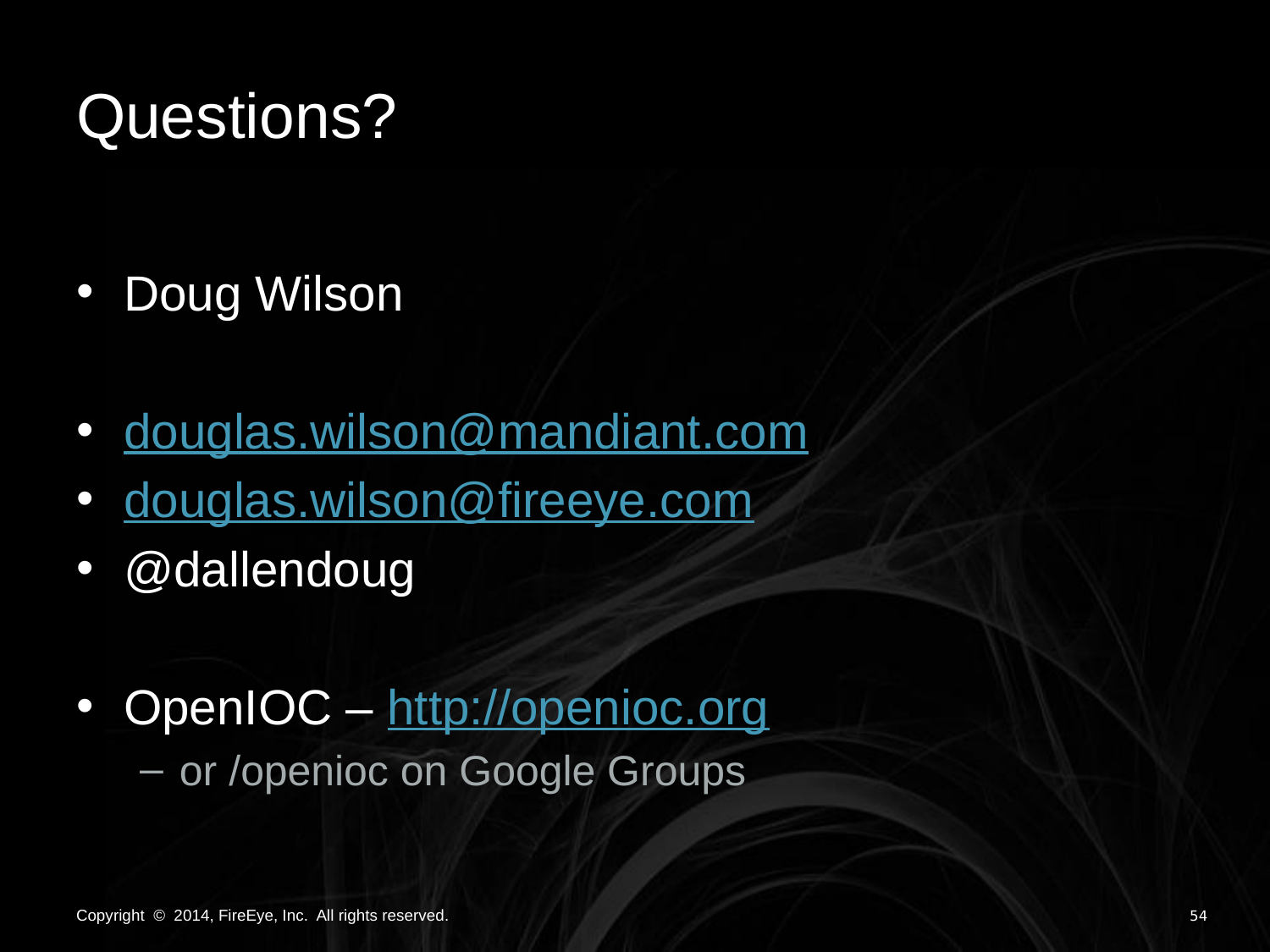

# Questions?

Doug Wilson

douglas.wilson@mandiant.com
douglas.wilson@fireeye.com
@dallendoug

OpenIOC – http://openioc.org
or /openioc on Google Groups